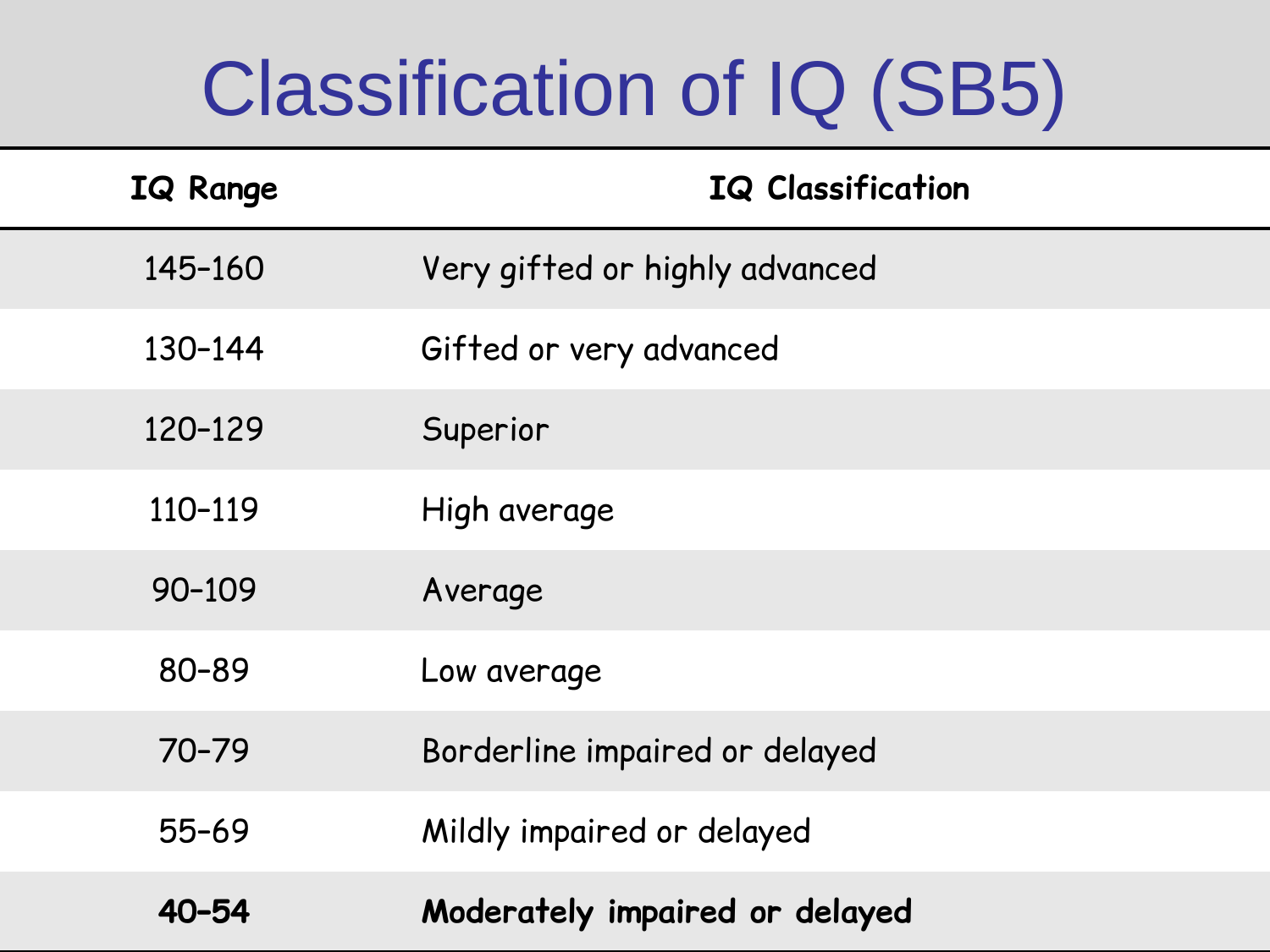

# Classification of IQ (SB5)
| IQ Range | IQ Classification |
| --- | --- |
| 145–160 | Very gifted or highly advanced |
| 130–144 | Gifted or very advanced |
| 120–129 | Superior |
| 110–119 | High average |
| 90–109 | Average |
| 80–89 | Low average |
| 70–79 | Borderline impaired or delayed |
| 55–69 | Mildly impaired or delayed |
| 40–54 | Moderately impaired or delayed |